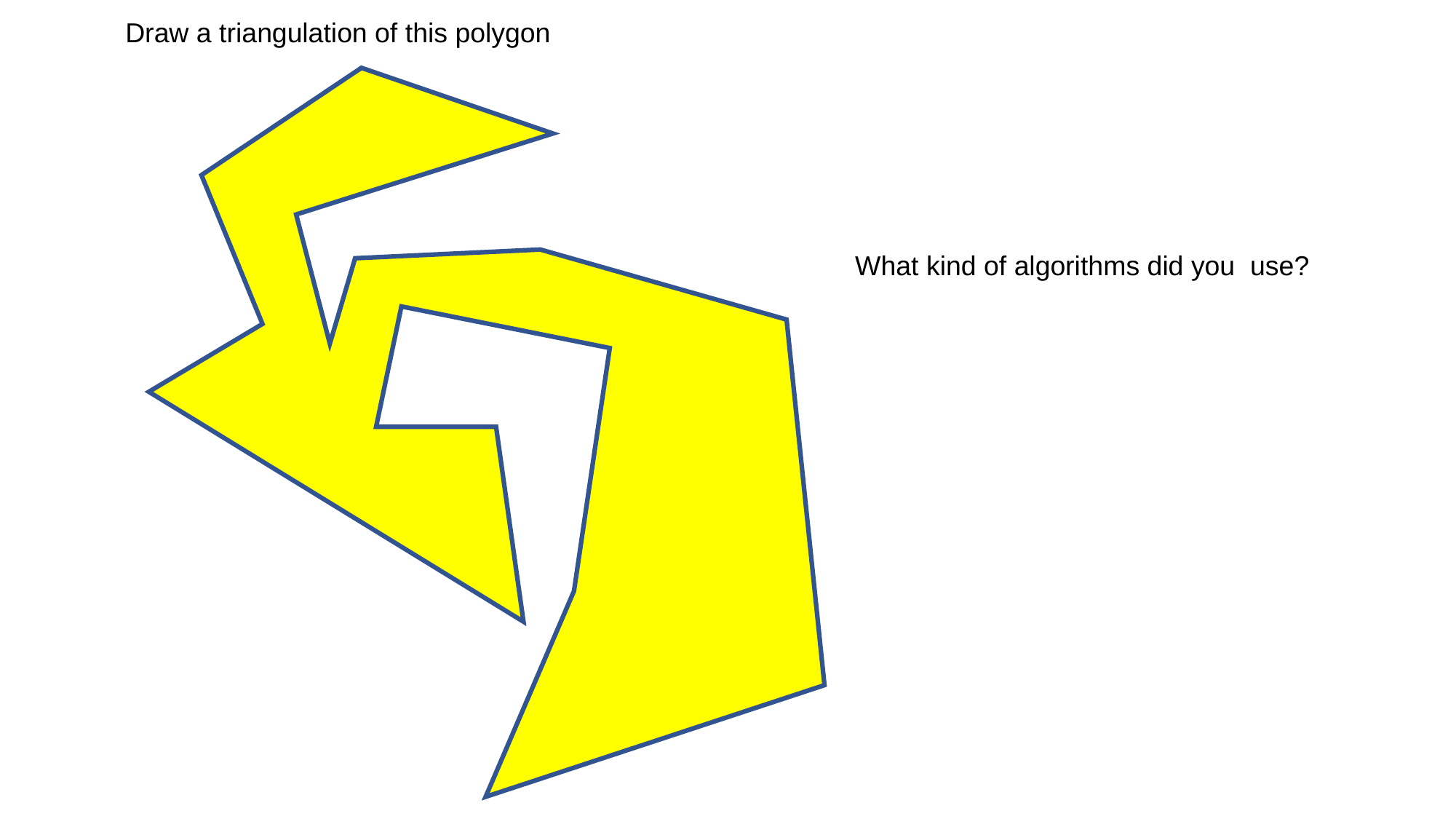

Draw a triangulation of this polygon

What kind of algorithms did you  use?